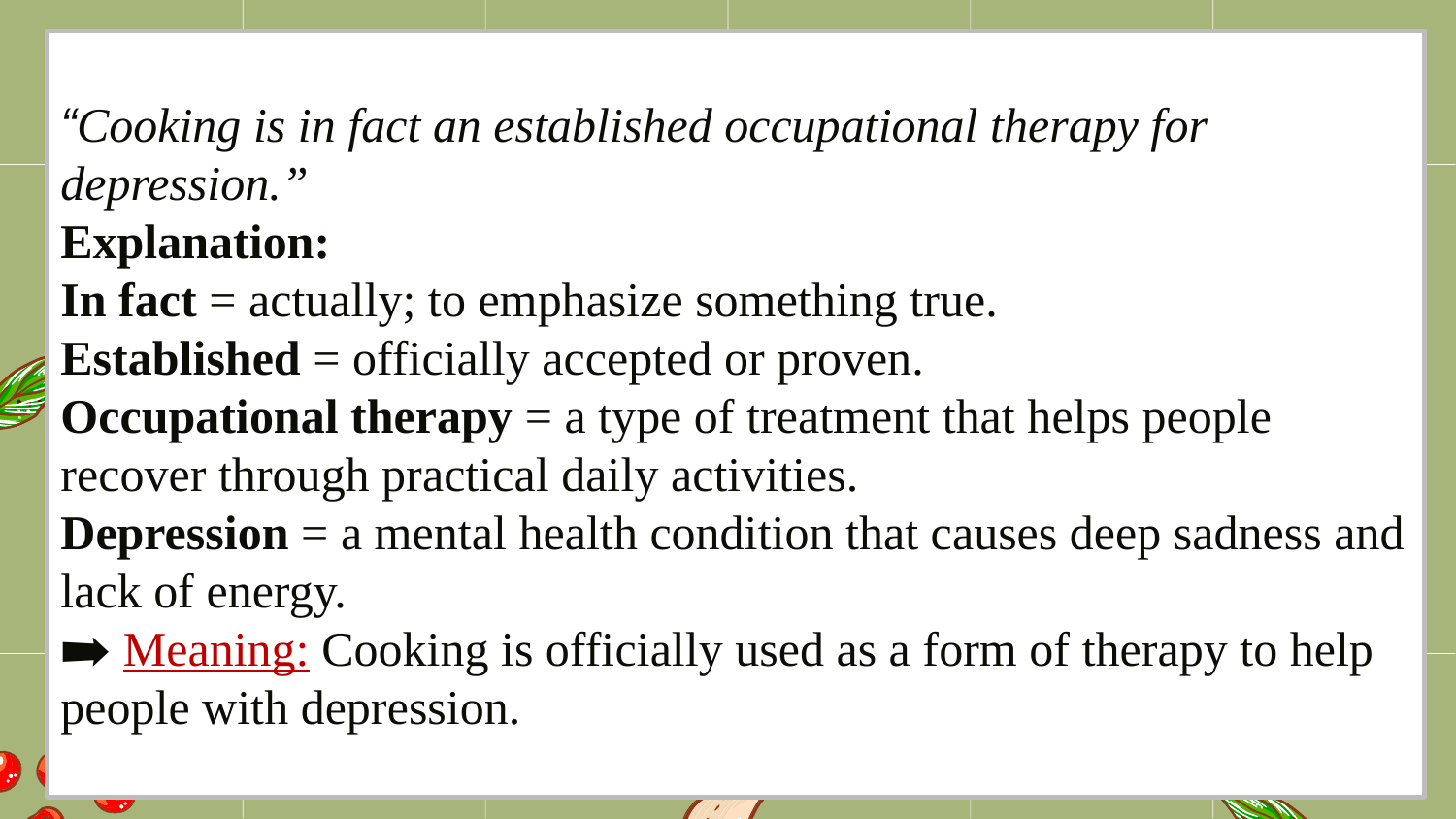

“Cooking is in fact an established occupational therapy for depression.”
Explanation:
In fact = actually; to emphasize something true.
Established = officially accepted or proven.
Occupational therapy = a type of treatment that helps people recover through practical daily activities.
Depression = a mental health condition that causes deep sadness and lack of energy.
➡️ Meaning: Cooking is officially used as a form of therapy to help people with depression.
#